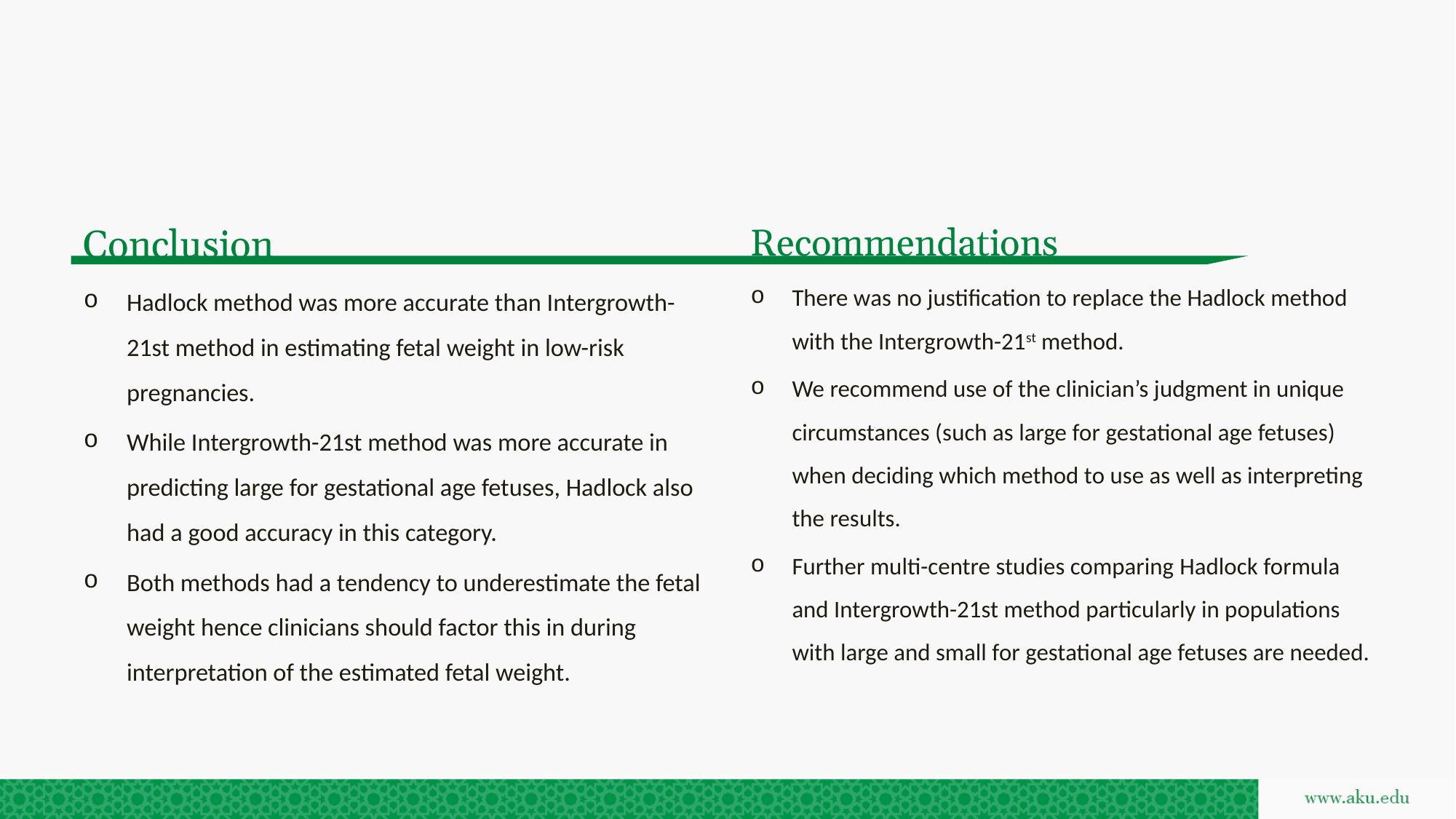

#
Conclusion
Hadlock method was more accurate than Intergrowth-21st method in estimating fetal weight in low-risk pregnancies.
While Intergrowth-21st method was more accurate in predicting large for gestational age fetuses, Hadlock also had a good accuracy in this category.
Both methods had a tendency to underestimate the fetal weight hence clinicians should factor this in during interpretation of the estimated fetal weight.

Recommendations
There was no justification to replace the Hadlock method with the Intergrowth-21st method.
We recommend use of the clinician’s judgment in unique circumstances (such as large for gestational age fetuses) when deciding which method to use as well as interpreting the results.
Further multi-centre studies comparing Hadlock formula and Intergrowth-21st method particularly in populations with large and small for gestational age fetuses are needed.